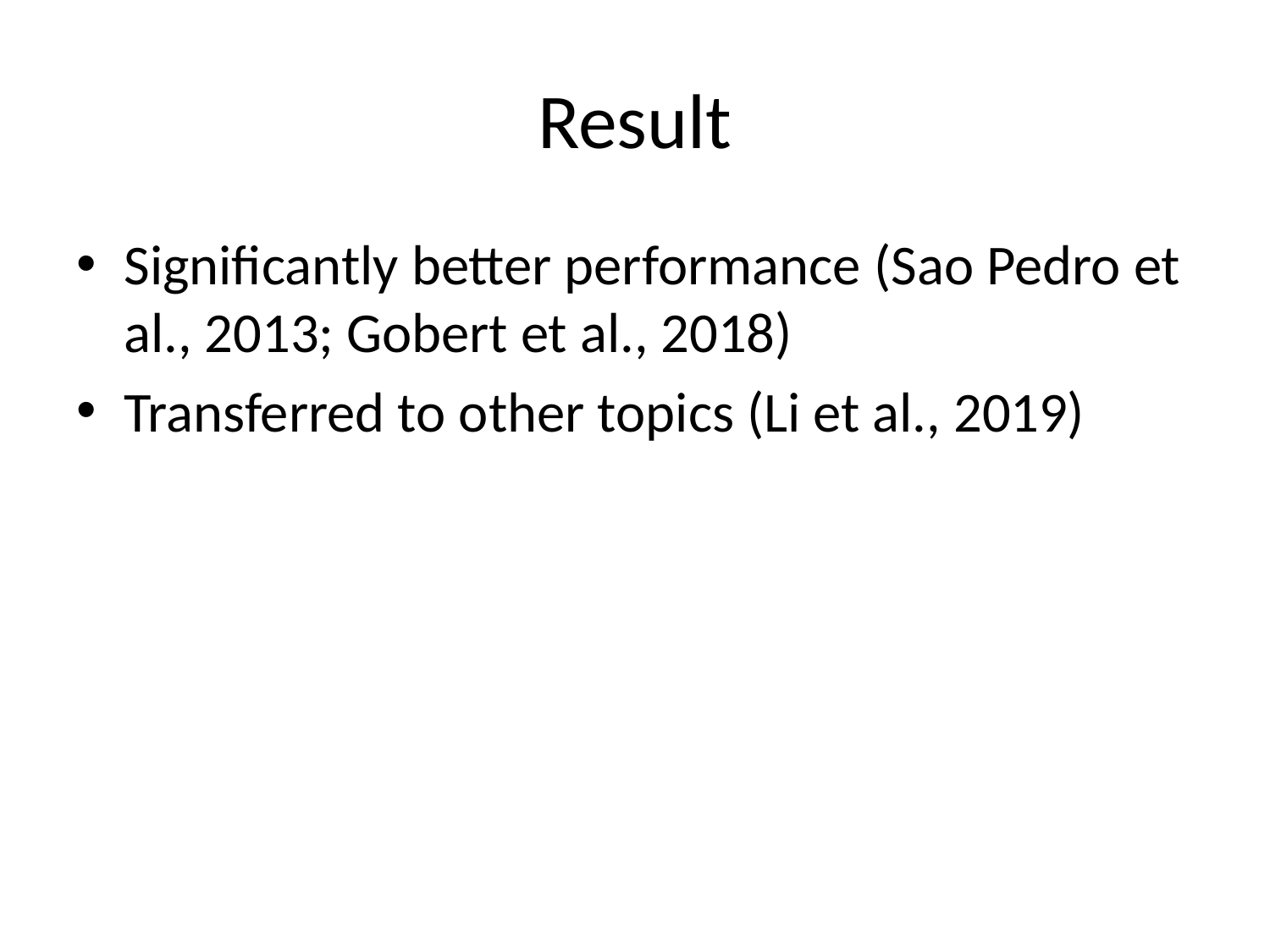

# Result
Significantly better performance (Sao Pedro et al., 2013; Gobert et al., 2018)
Transferred to other topics (Li et al., 2019)